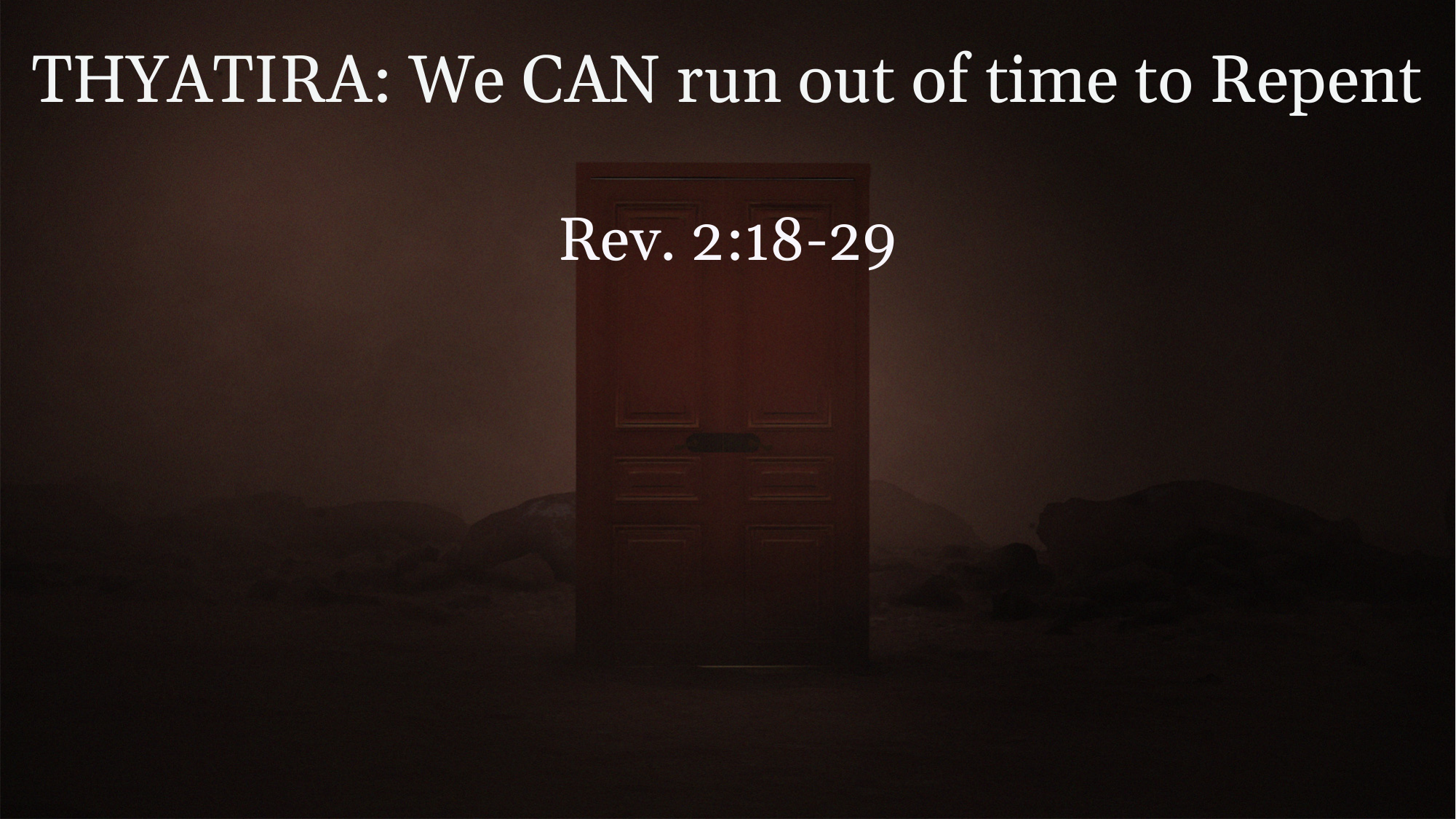

# THYATIRA: We CAN run out of time to Repent
Rev. 2:18-29